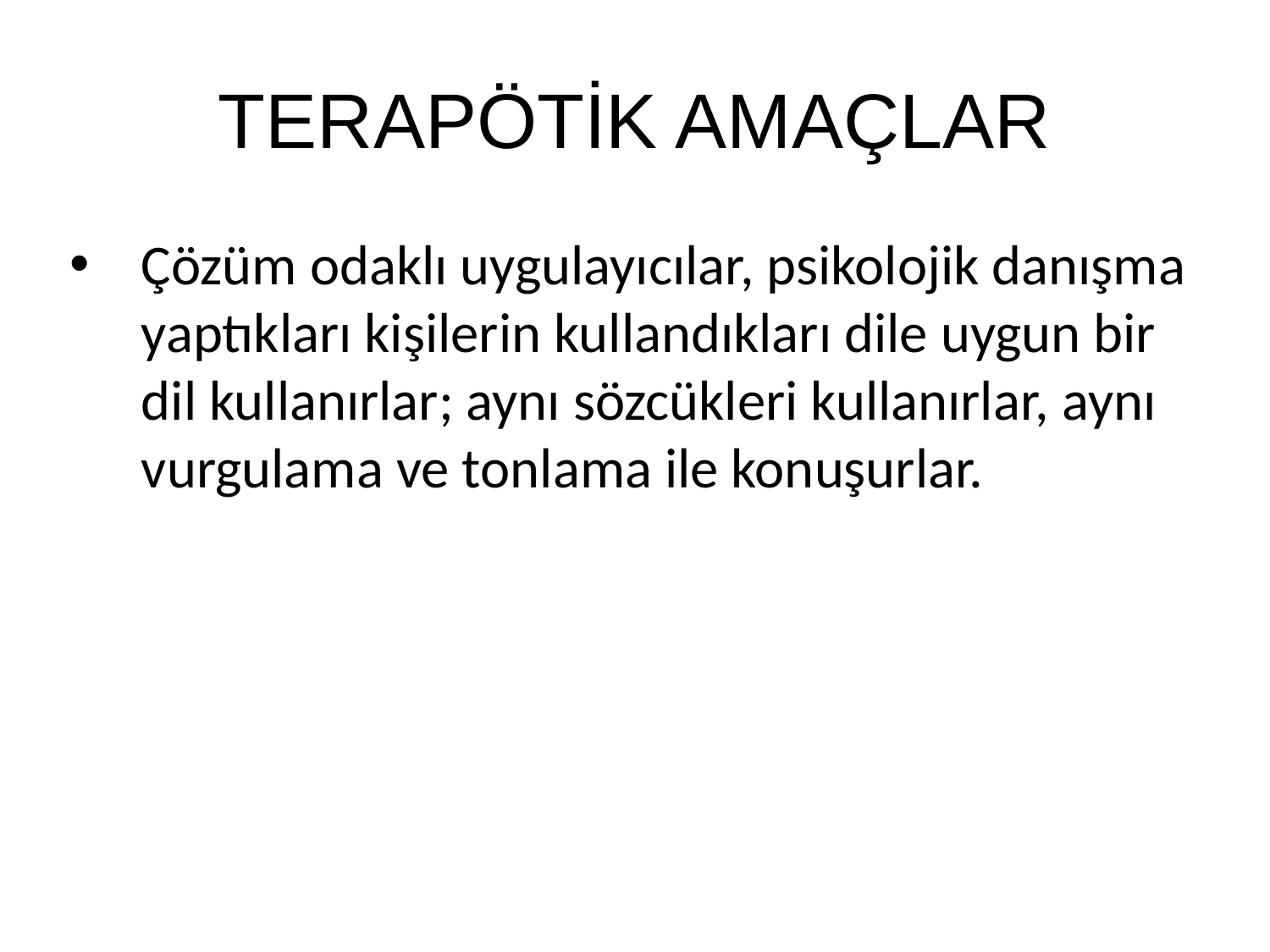

# TERAPÖTİK AMAÇLAR
Çözüm odaklı uygulayıcılar, psikolojik danışma yaptıkları kişilerin kullandıkları dile uygun bir dil kullanırlar; aynı sözcükleri kullanırlar, aynı vurgulama ve tonlama ile konuşurlar.